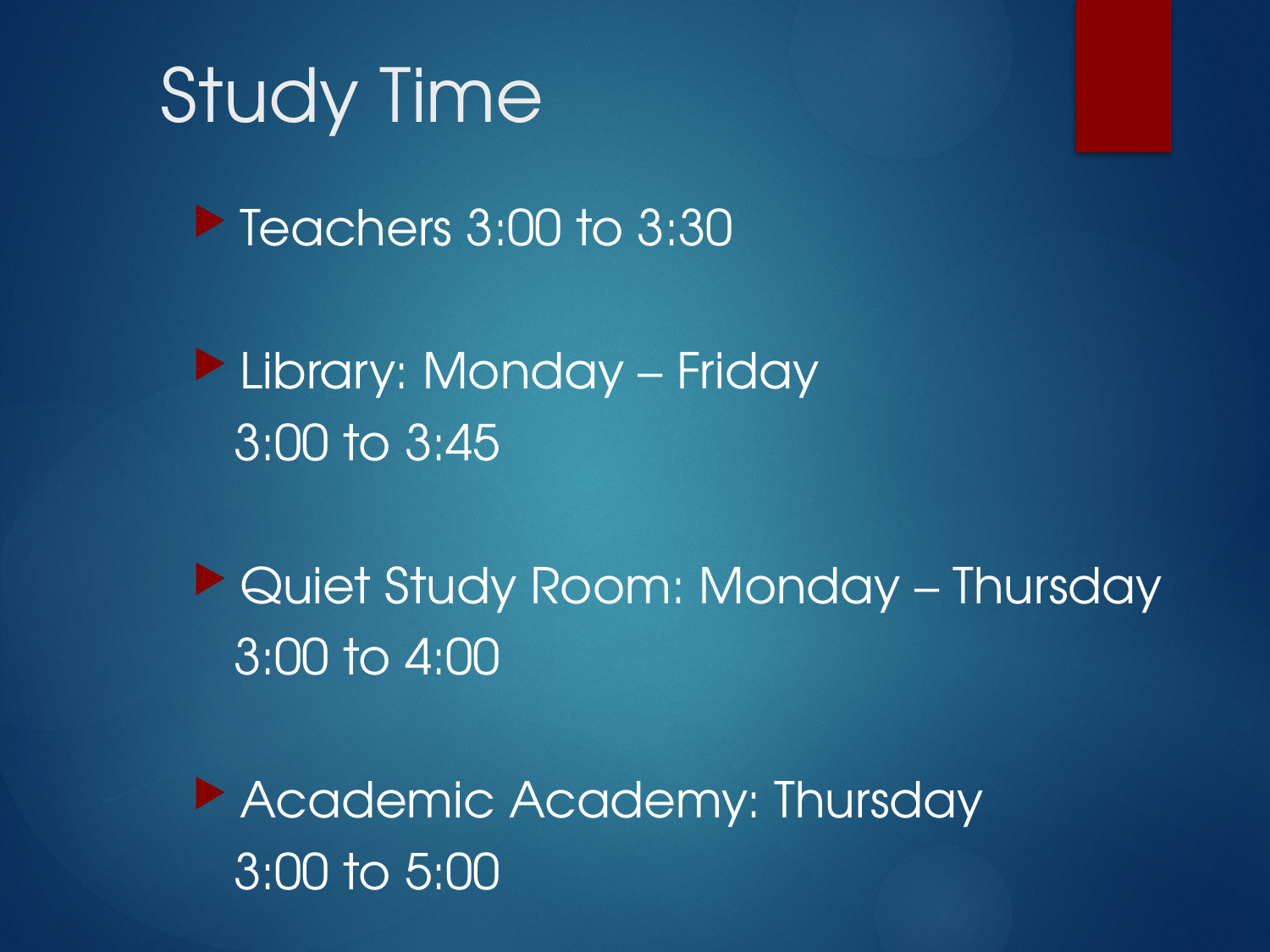

# Study Time
Teachers 3:00 to 3:30

Library: Monday – Friday
   3:00 to 3:45

Quiet Study Room: Monday – Thursday
   3:00 to 4:00

Academic Academy: Thursday
   3:00 to 5:00